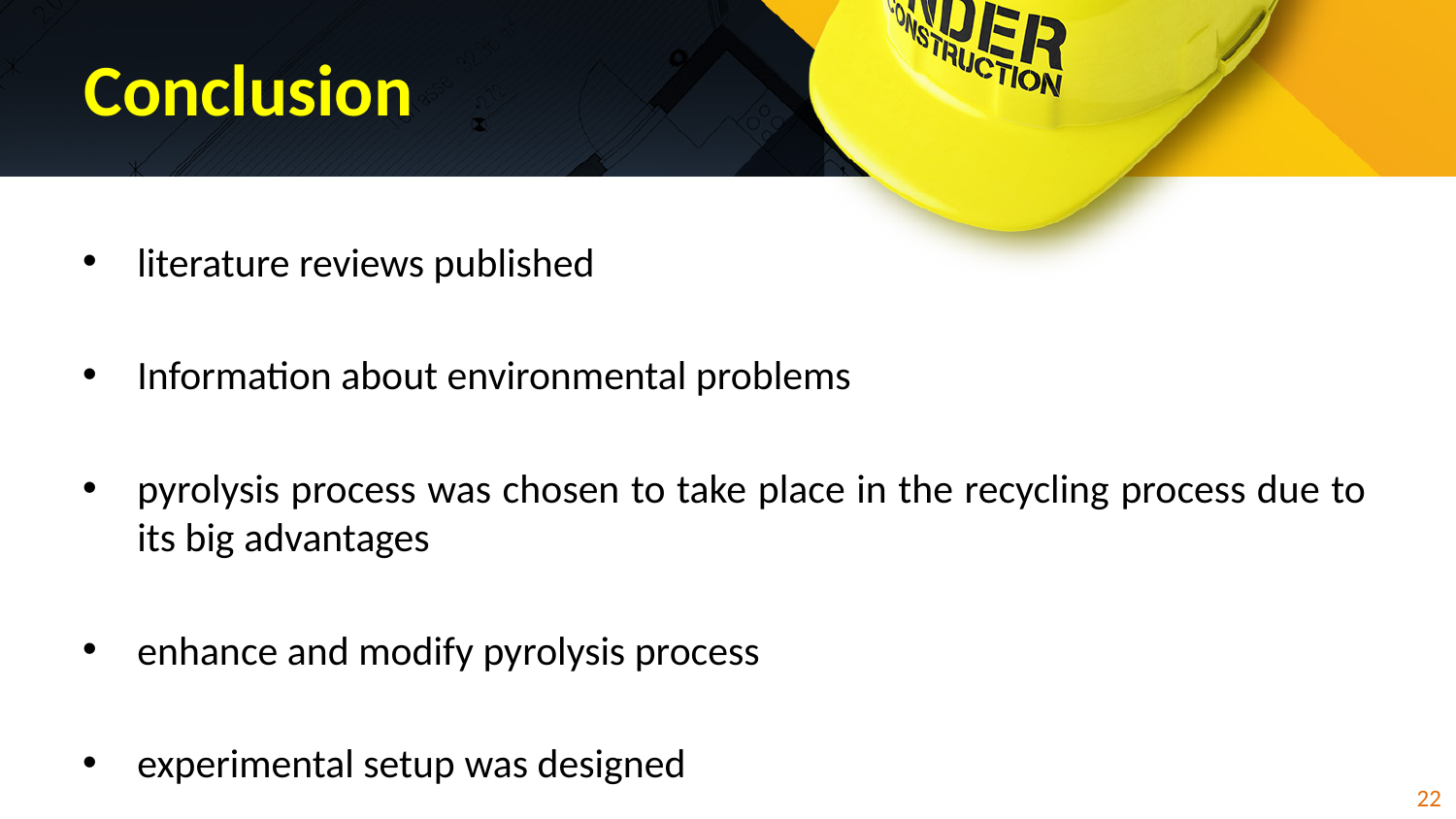

# Conclusion
literature reviews published

Information about environmental problems

pyrolysis process was chosen to take place in the recycling process due to its big advantages

enhance and modify pyrolysis process

experimental setup was designed

22